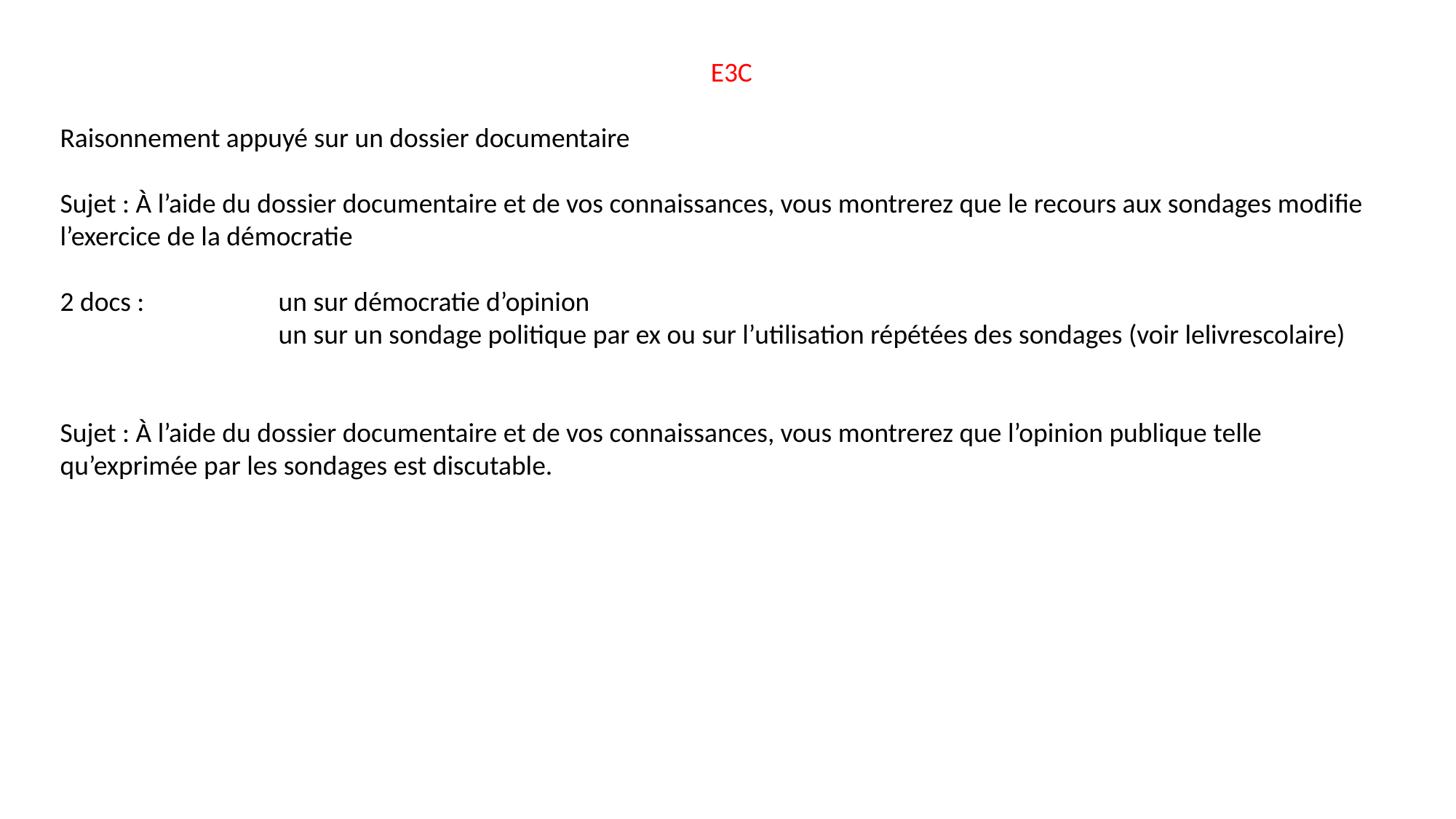

E3C

Raisonnement appuyé sur un dossier documentaire

Sujet : À l’aide du dossier documentaire et de vos connaissances, vous montrerez que le recours aux sondages modifie l’exercice de la démocratie

2 docs : 		un sur démocratie d’opinion
		un sur un sondage politique par ex ou sur l’utilisation répétées des sondages (voir lelivrescolaire)

Sujet : À l’aide du dossier documentaire et de vos connaissances, vous montrerez que l’opinion publique telle qu’exprimée par les sondages est discutable.